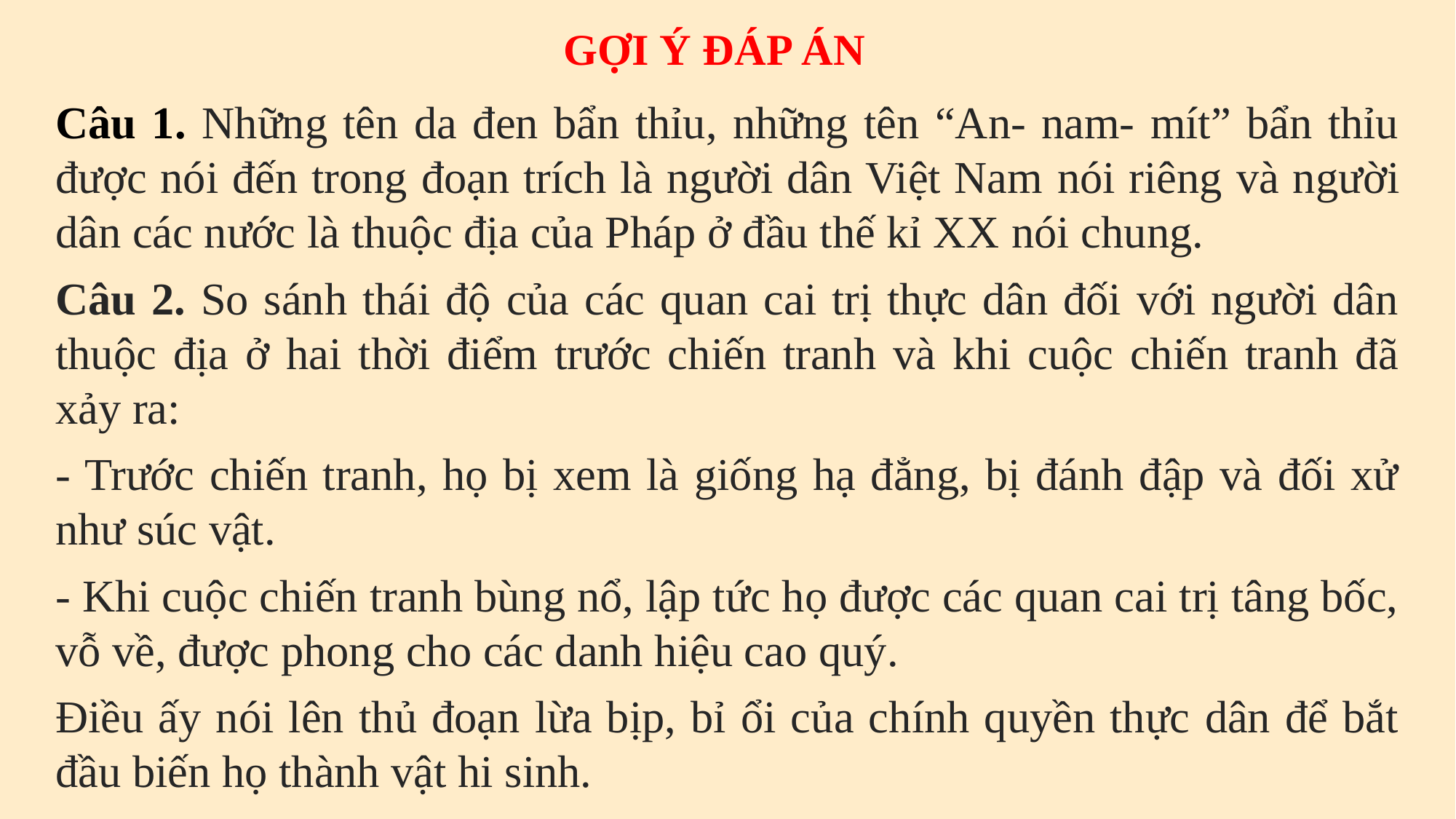

GỢI Ý ĐÁP ÁN
Câu 1. Những tên da đen bẩn thỉu, những tên “An- nam- mít” bẩn thỉu được nói đến trong đoạn trích là người dân Việt Nam nói riêng và người dân các nước là thuộc địa của Pháp ở đầu thế kỉ XX nói chung.
Câu 2. So sánh thái độ của các quan cai trị thực dân đối với người dân thuộc địa ở hai thời điểm trước chiến tranh và khi cuộc chiến tranh đã xảy ra:
- Trước chiến tranh, họ bị xem là giống hạ đẳng, bị đánh đập và đối xử như súc vật.
- Khi cuộc chiến tranh bùng nổ, lập tức họ được các quan cai trị tâng bốc, vỗ về, được phong cho các danh hiệu cao quý.
Điều ấy nói lên thủ đoạn lừa bịp, bỉ ổi của chính quyền thực dân để bắt đầu biến họ thành vật hi sinh.